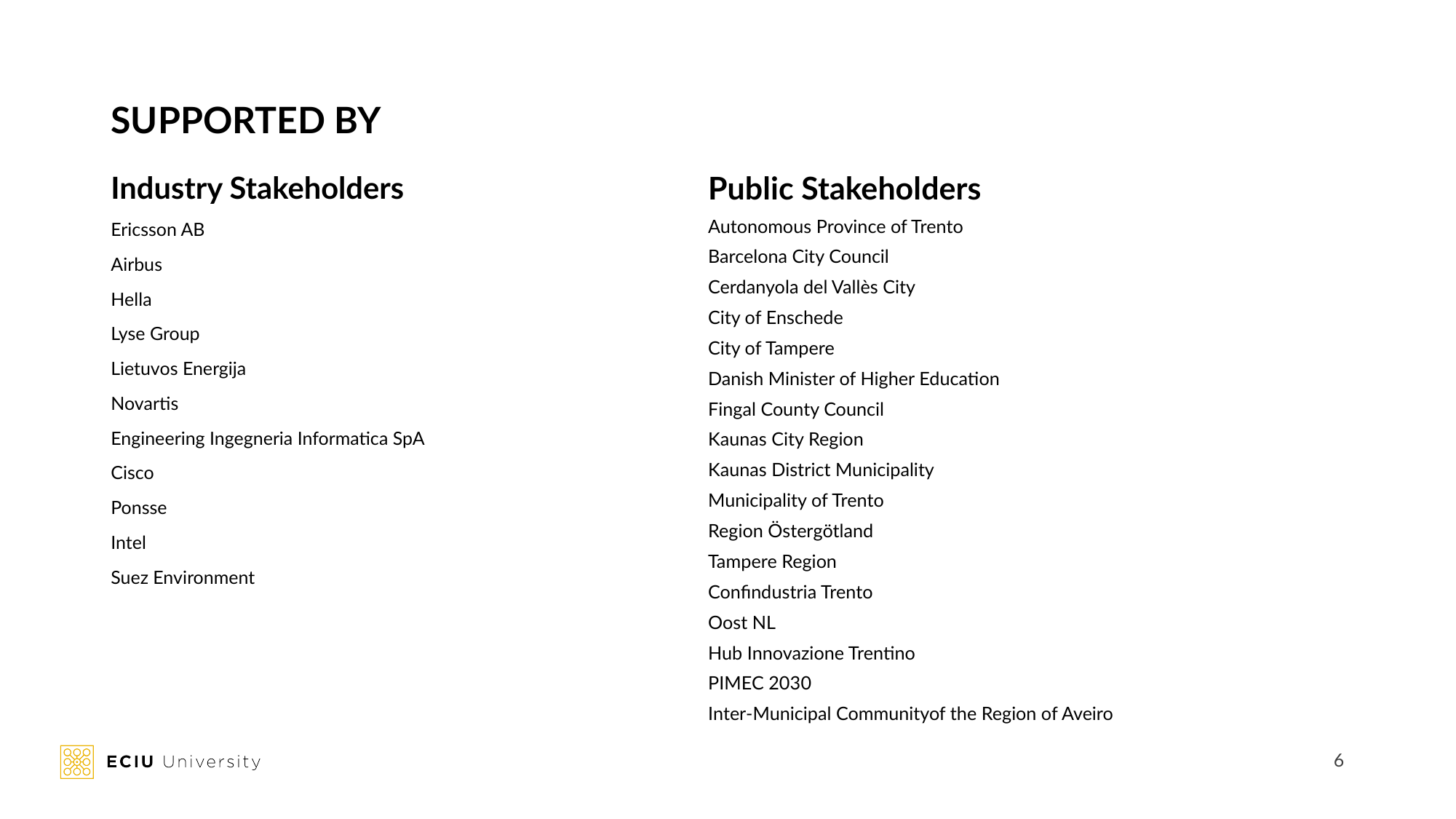

# SUPPORTED BY
Industry Stakeholders
Ericsson AB
Airbus
Hella
Lyse Group
Lietuvos Energija
Novartis
Engineering Ingegneria Informatica SpA
Cisco
Ponsse
Intel
Suez Environment

Public Stakeholders
Autonomous Province of Trento
Barcelona City Council
Cerdanyola del Vallès City
City of Enschede
City of Tampere
Danish Minister of Higher Education
Fingal County Council
Kaunas City Region
Kaunas District Municipality
Municipality of Trento
Region Östergötland
Tampere Region
Confindustria Trento
Oost NL
Hub Innovazione Trentino
PIMEC 2030
Inter-Municipal Communityof the Region of Aveiro
6